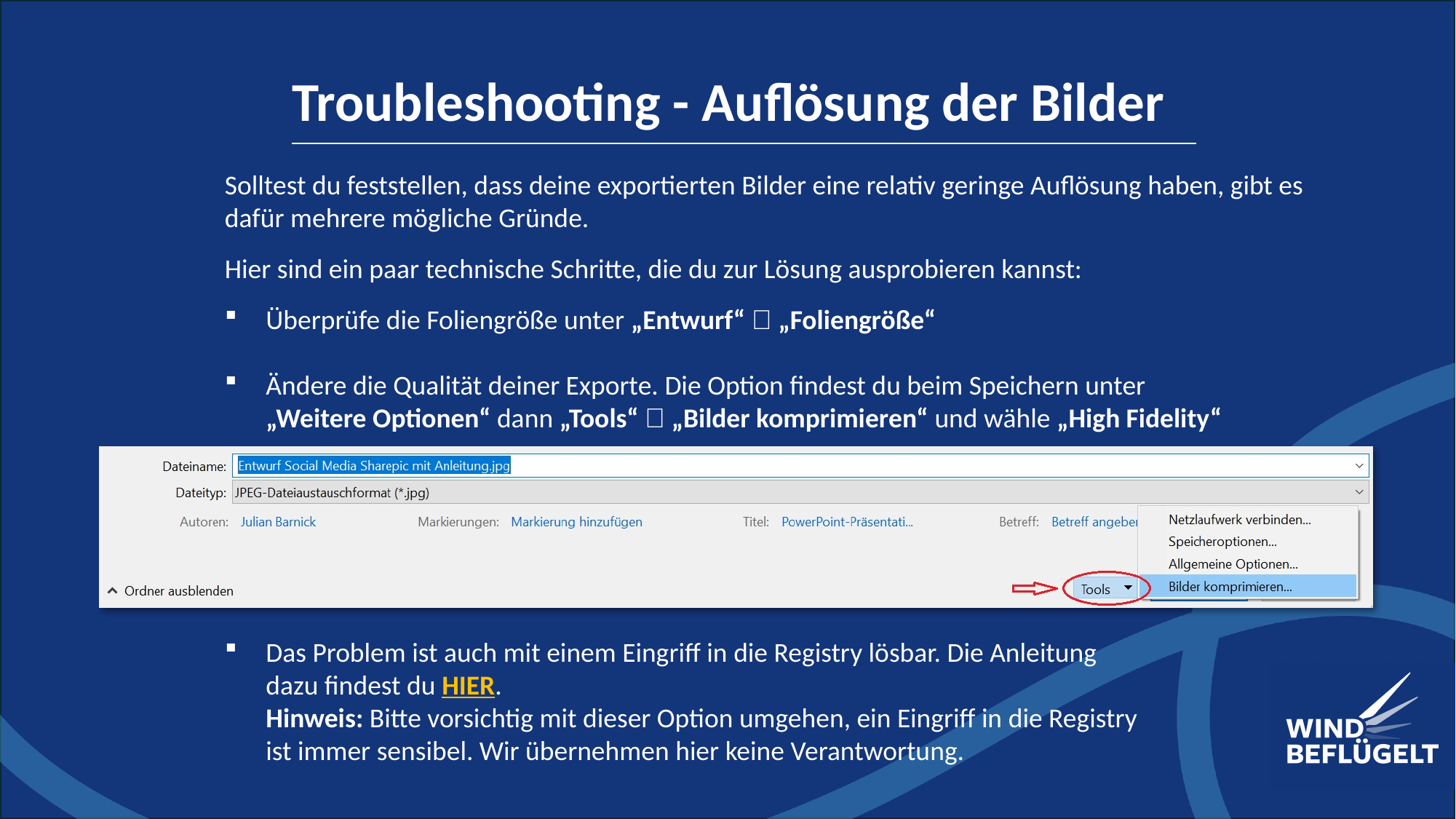

Das Problem ist auch mit einem Eingriff in die Registry lösbar. Die Anleitung dazu findest du HIER.
Hinweis: Bitte vorsichtig mit dieser Option umgehen, ein Eingriff in die Registry ist immer sensibel. Wir übernehmen hier keine Verantwortung.